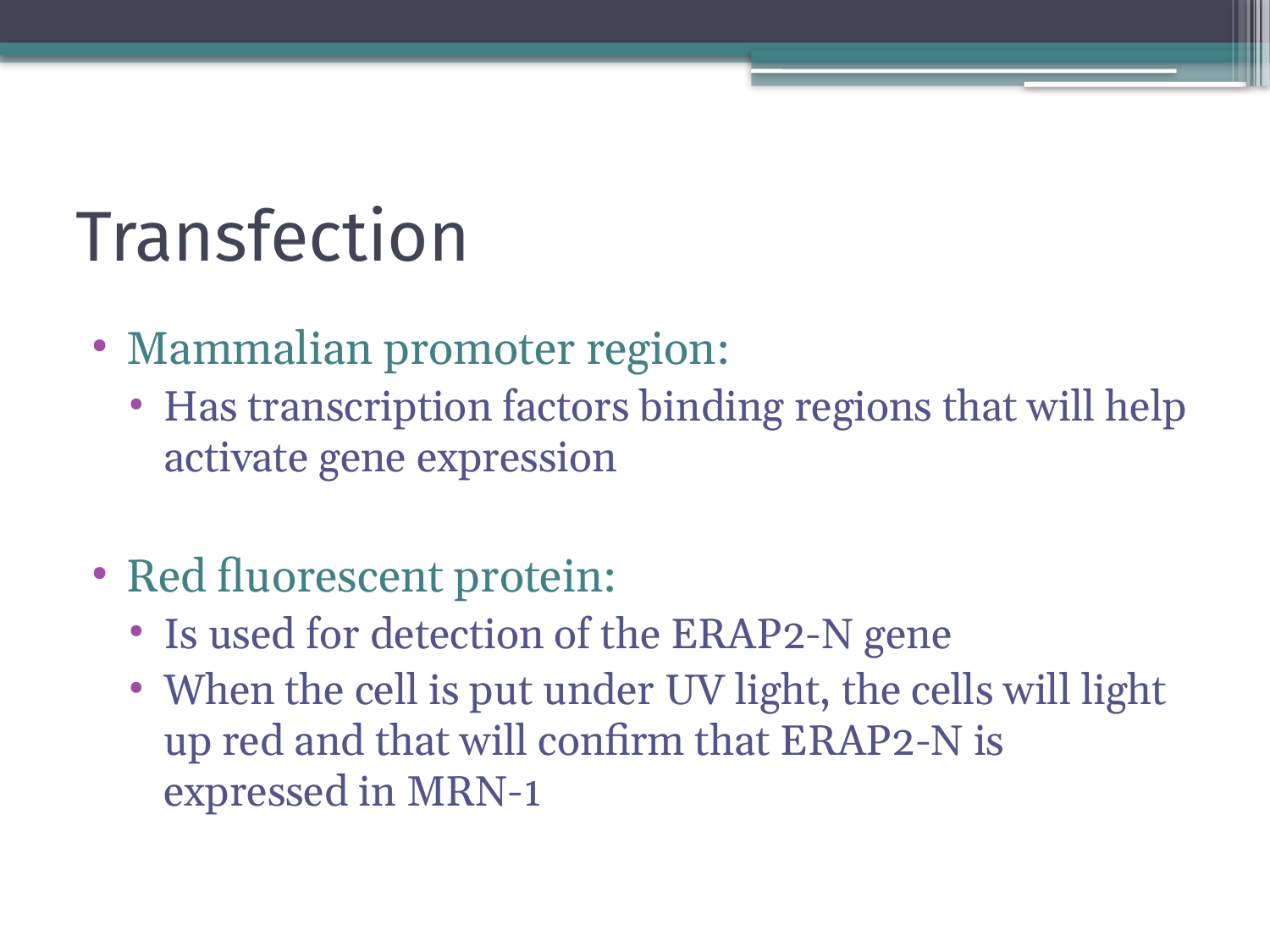

# Transfection
Mammalian promoter region:
Has transcription factors binding regions that will help activate gene expression

Red fluorescent protein:
Is used for detection of the ERAP2-N gene
When the cell is put under UV light, the cells will light up red and that will confirm that ERAP2-N is expressed in MRN-1